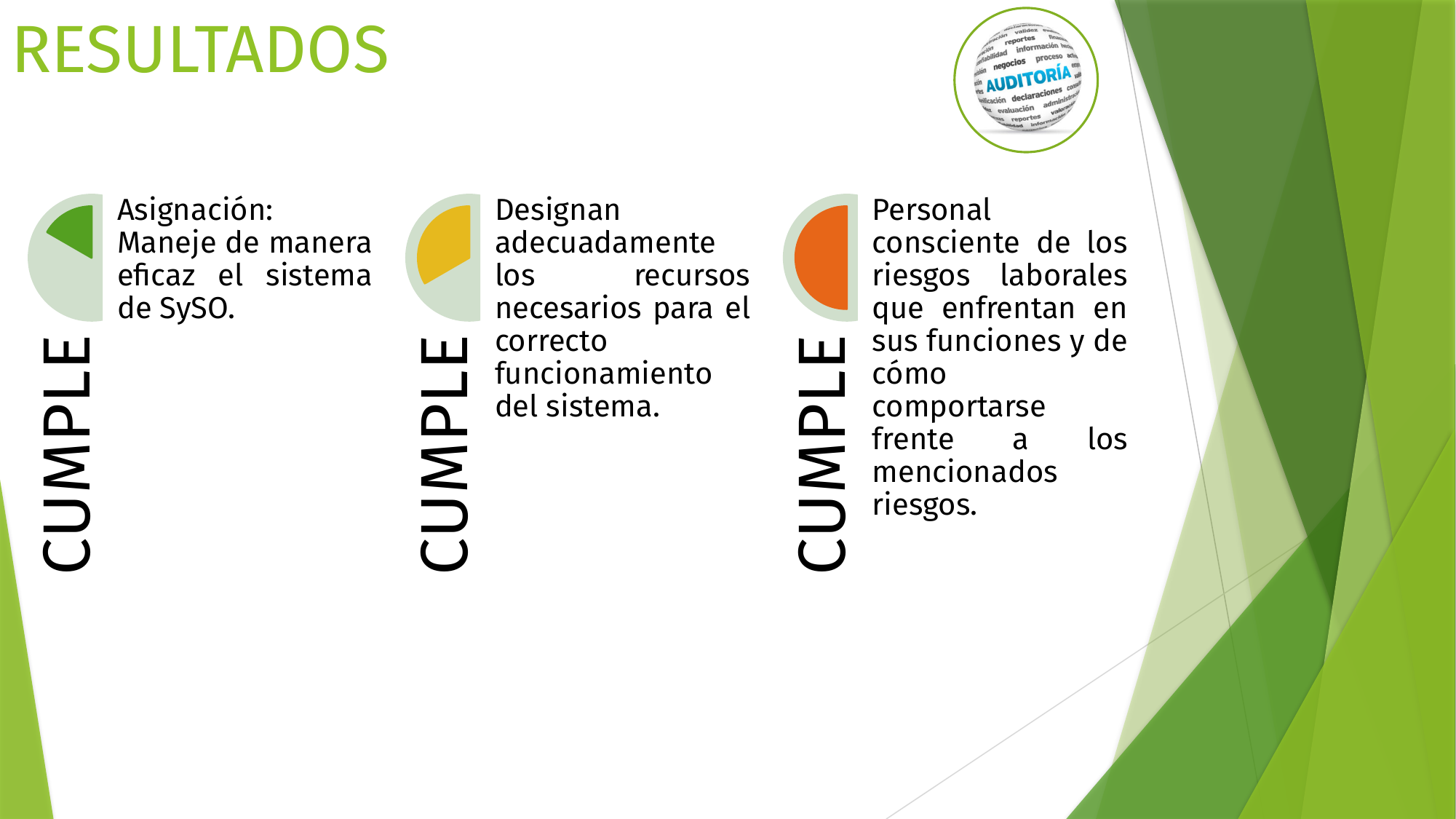

RESULTADOS

CUMPLE
Asignación: Maneje de manera eficaz el sistema de SySO.
CUMPLE
Designan adecuadamente los recursos necesarios para el correcto funcionamiento del sistema.
CUMPLE
Personal consciente de los riesgos laborales que enfrentan en sus funciones y de cómo comportarse frente a los mencionados riesgos.